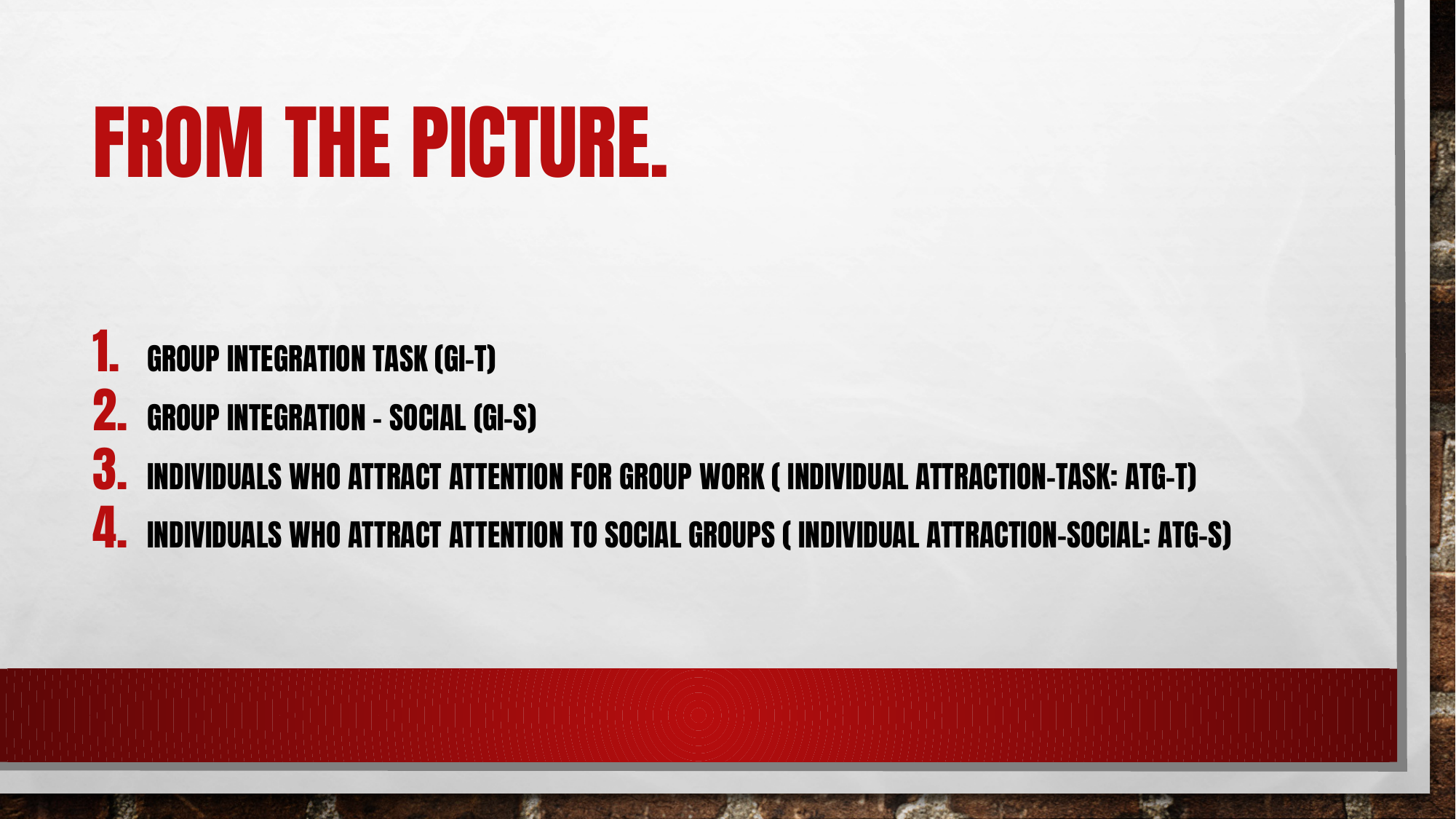

# From the picture.
Group Integration Task (GI-T)
Group Integration - Social (GI-S)
Individuals who attract attention for group work ( Individual Attraction-Task: ATG-T)
Individuals who attract attention to social groups ( Individual Attraction-Social: ATG-S)